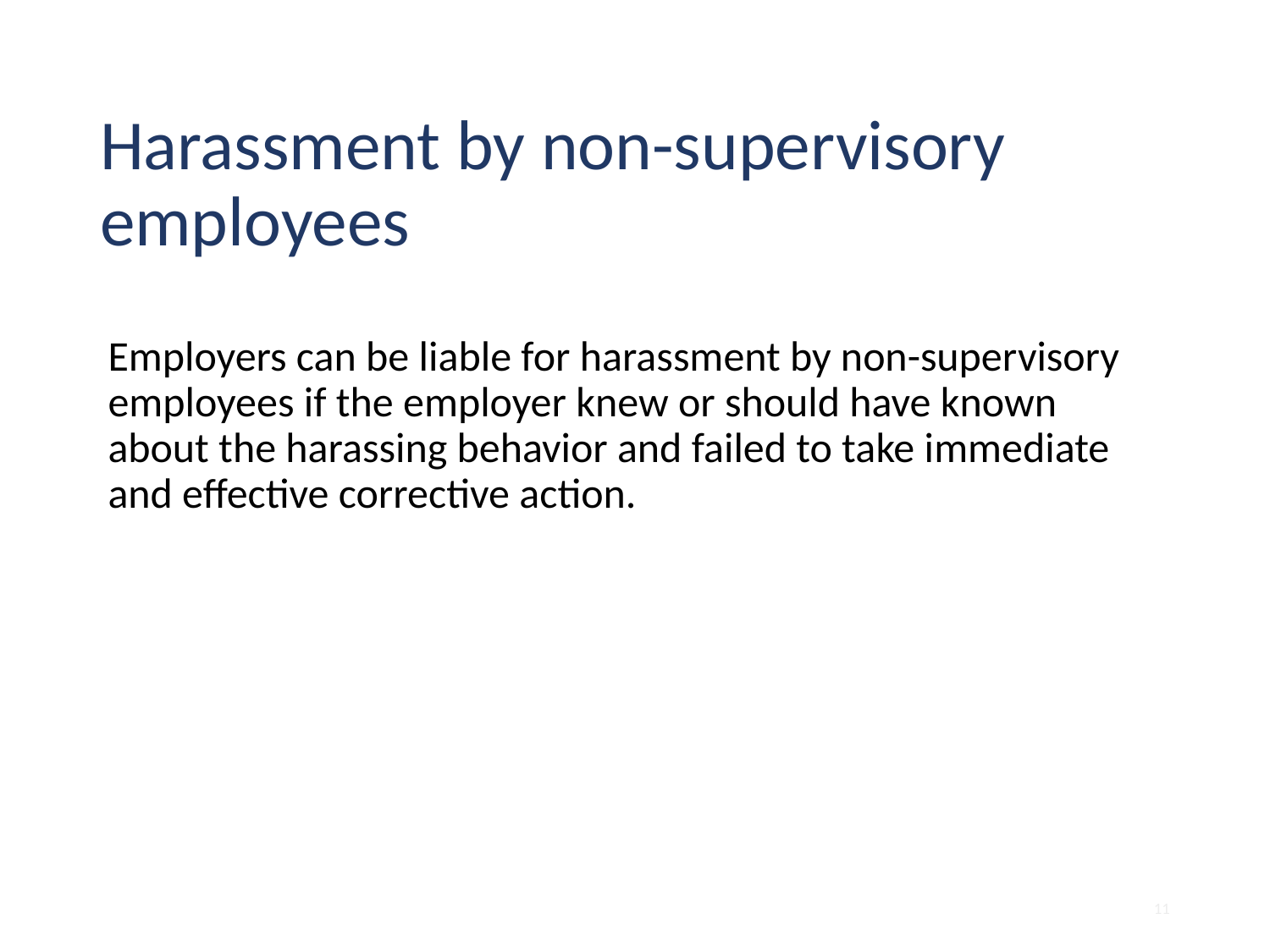

# Harassment by non-supervisory employees
Employers can be liable for harassment by non-supervisory employees if the employer knew or should have known about the harassing behavior and failed to take immediate and effective corrective action.
11